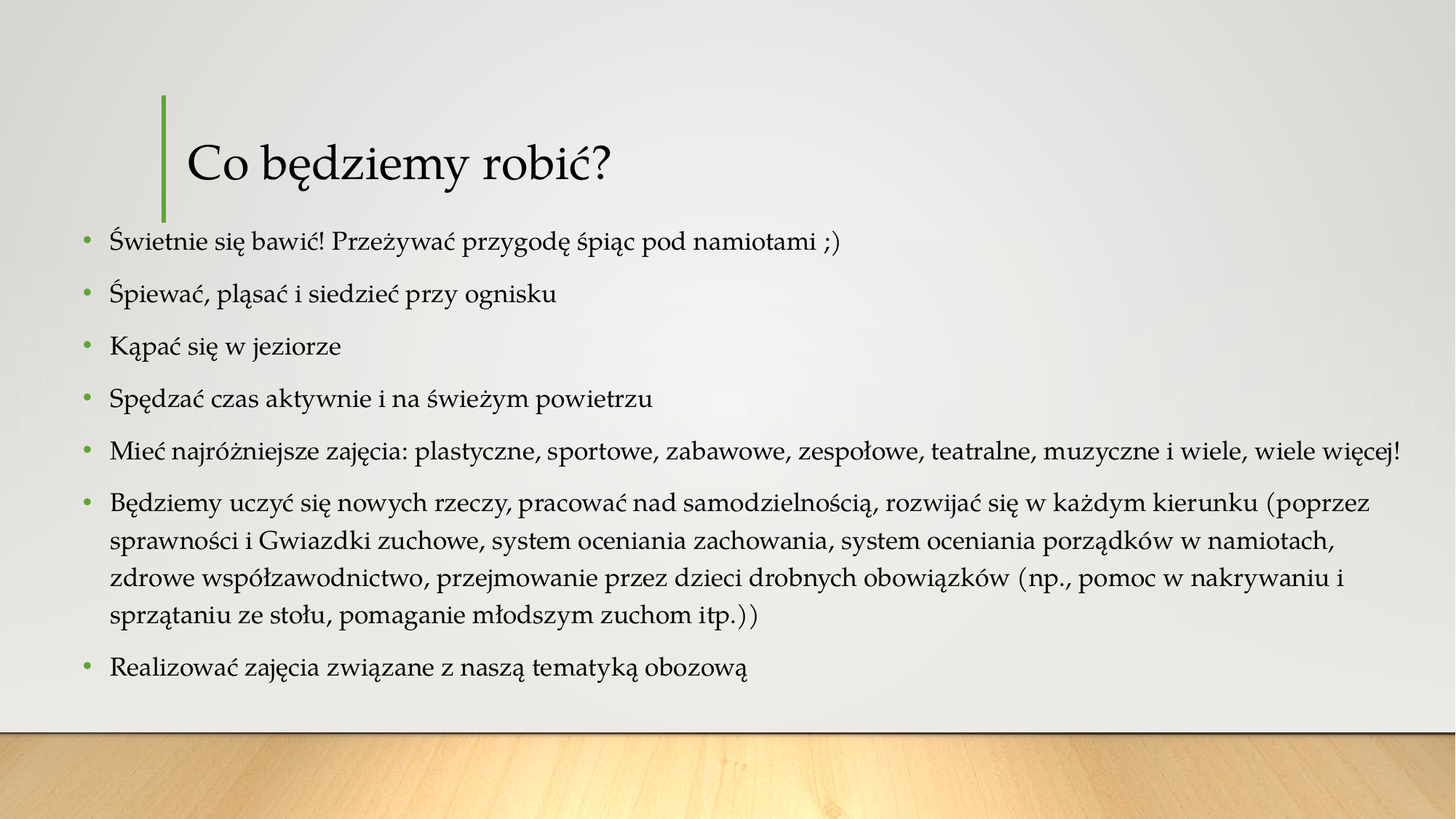

# Co będziemy robić?
Świetnie się bawić! Przeżywać przygodę śpiąc pod namiotami ;)
Śpiewać, pląsać i siedzieć przy ognisku
Kąpać się w jeziorze
Spędzać czas aktywnie i na świeżym powietrzu
Mieć najróżniejsze zajęcia: plastyczne, sportowe, zabawowe, zespołowe, teatralne, muzyczne i wiele, wiele więcej!
Będziemy uczyć się nowych rzeczy, pracować nad samodzielnością, rozwijać się w każdym kierunku (poprzez sprawności i Gwiazdki zuchowe, system oceniania zachowania, system oceniania porządków w namiotach, zdrowe współzawodnictwo, przejmowanie przez dzieci drobnych obowiązków (np., pomoc w nakrywaniu i sprzątaniu ze stołu, pomaganie młodszym zuchom itp.))
Realizować zajęcia związane z naszą tematyką obozową